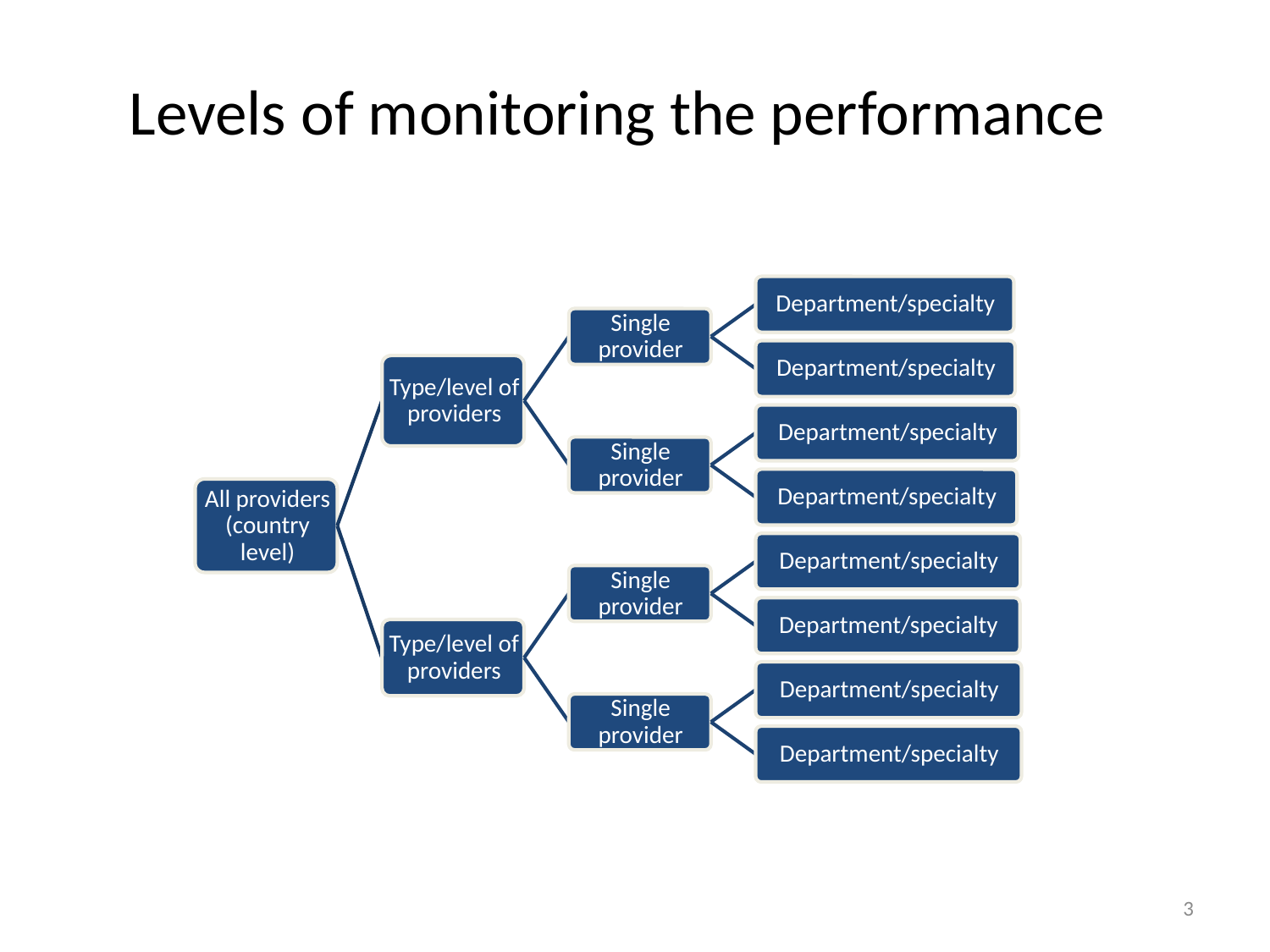

# Levels of monitoring the performance
All providers (country level)

Type/level of providers

Single provider

Department/specialty

Department/specialty

Single provider

Department/specialty

Department/specialty

Type/level of providers

Single provider

Department/specialty

Department/specialty

Single provider

Department/specialty

Department/specialty
3